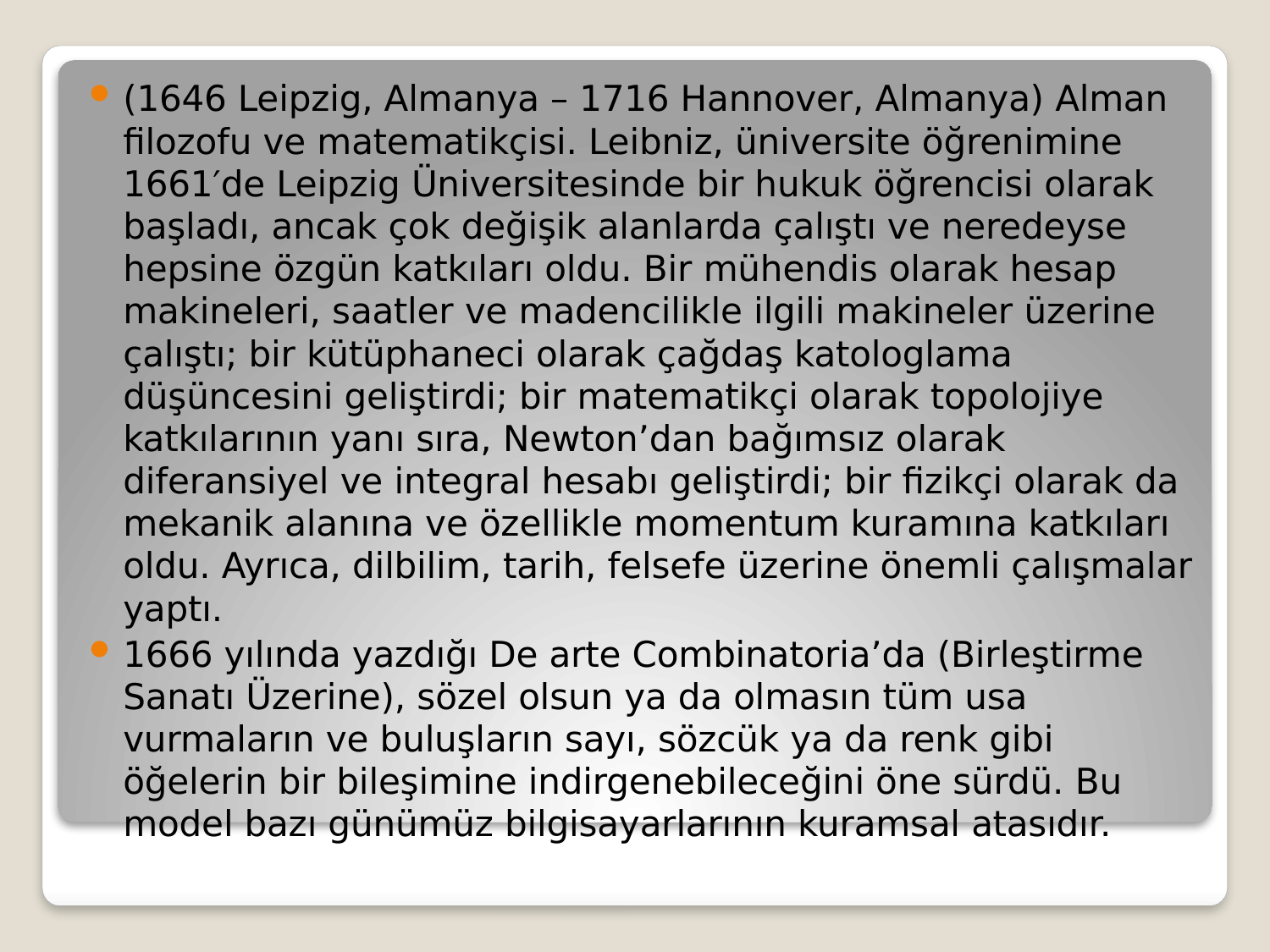

(1646 Leipzig, Almanya – 1716 Hannover, Almanya) Alman filozofu ve matematikçisi. Leibniz, üniversite öğrenimine 1661′de Leipzig Üniversitesinde bir hukuk öğrencisi olarak başladı, ancak çok değişik alanlarda çalıştı ve neredeyse hepsine özgün katkıları oldu. Bir mühendis olarak hesap makineleri, saatler ve madencilikle ilgili makineler üzerine çalıştı; bir kütüphaneci olarak çağdaş katologlama düşüncesini geliştirdi; bir matematikçi olarak topolojiye katkılarının yanı sıra, Newton’dan bağımsız olarak diferansiyel ve integral hesabı geliştirdi; bir fizikçi olarak da mekanik alanına ve özellikle momentum kuramına katkıları oldu. Ayrıca, dilbilim, tarih, felsefe üzerine önemli çalışmalar yaptı.
1666 yılında yazdığı De arte Combinatoria’da (Birleştirme Sanatı Üzerine), sözel olsun ya da olmasın tüm usa vurmaların ve buluşların sayı, sözcük ya da renk gibi öğelerin bir bileşimine indirgenebileceğini öne sürdü. Bu model bazı günümüz bilgisayarlarının kuramsal atasıdır.

#